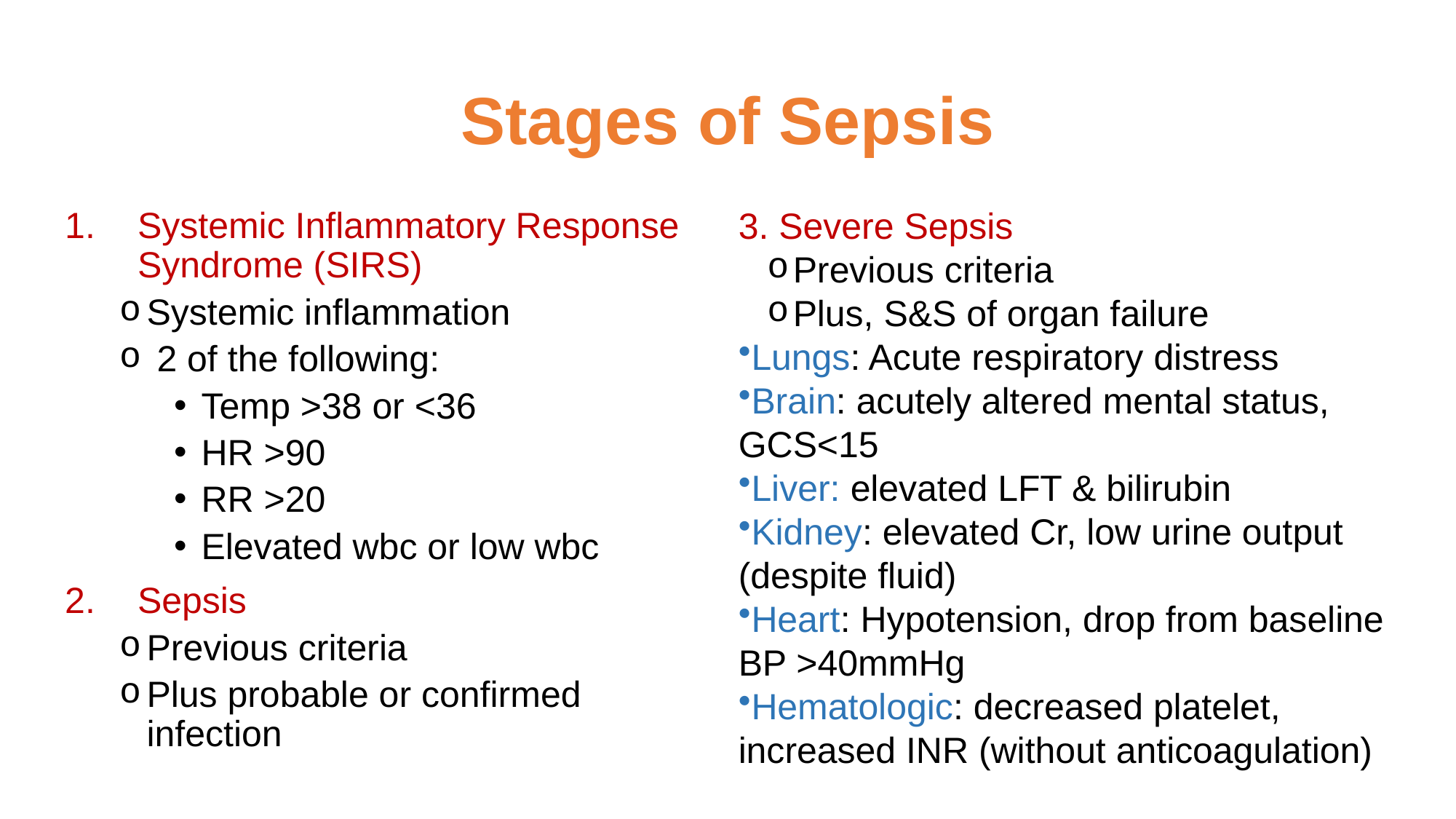

# Stages of Sepsis
3. Severe Sepsis
Previous criteria
Plus, S&S of organ failure
Lungs: Acute respiratory distress
Brain: acutely altered mental status, GCS<15
Liver: elevated LFT & bilirubin
Kidney: elevated Cr, low urine output (despite fluid)
Heart: Hypotension, drop from baseline BP >40mmHg
Hematologic: decreased platelet, increased INR (without anticoagulation)
Systemic Inflammatory Response Syndrome (SIRS)
Systemic inflammation
 2 of the following:
Temp >38 or <36
HR >90
RR >20
Elevated wbc or low wbc
Sepsis
Previous criteria
Plus probable or confirmed infection